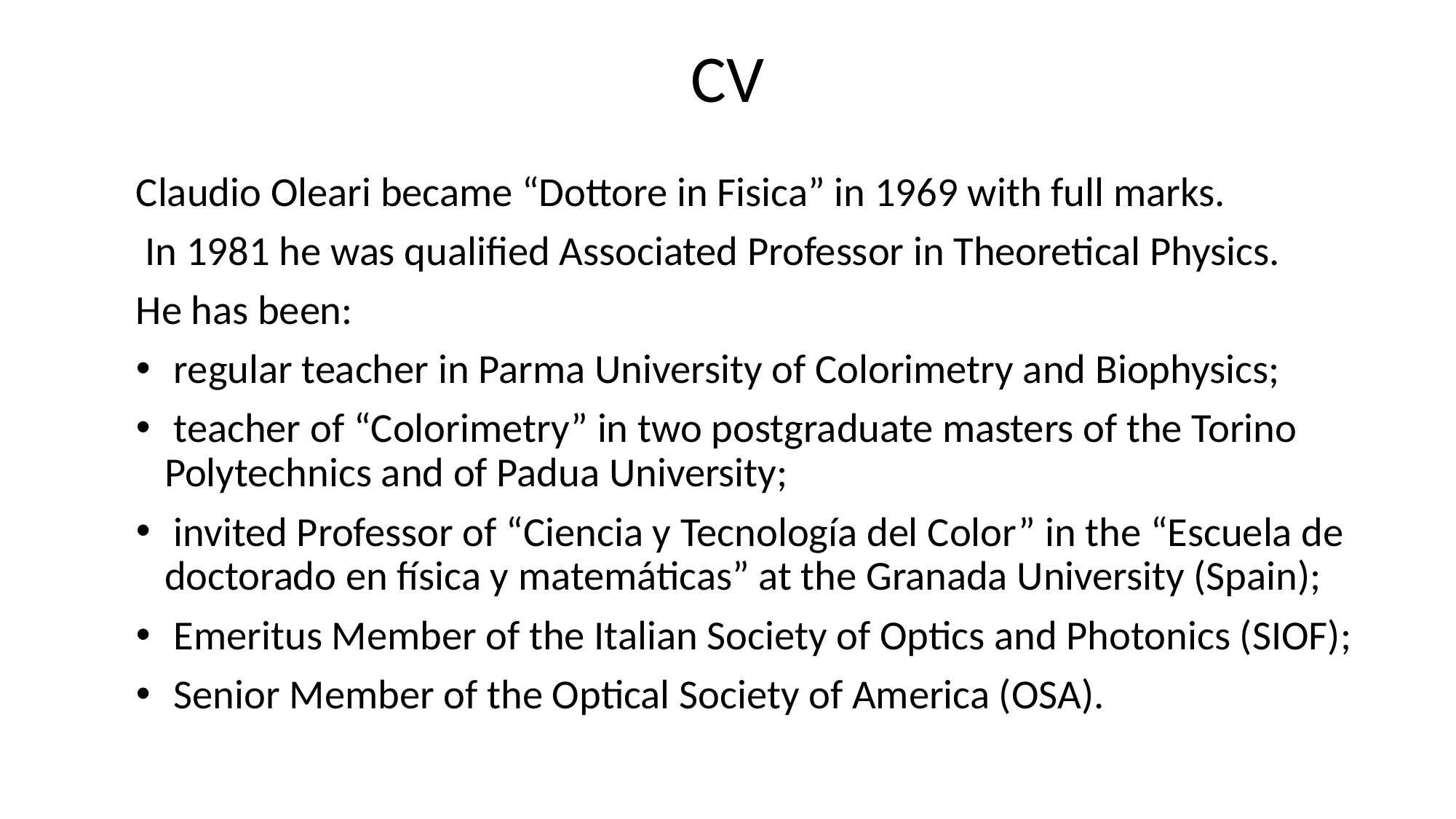

# CV
Claudio Oleari became “Dottore in Fisica” in 1969 with full marks.
 In 1981 he was qualified Associated Professor in Theoretical Physics.
He has been:
 regular teacher in Parma University of Colorimetry and Biophysics;
 teacher of “Colorimetry” in two postgraduate masters of the Torino Polytechnics and of Padua University;
 invited Professor of “Ciencia y Tecnología del Color” in the “Escuela de doctorado en física y matemáticas” at the Granada University (Spain);
 Emeritus Member of the Italian Society of Optics and Photonics (SIOF);
 Senior Member of the Optical Society of America (OSA).